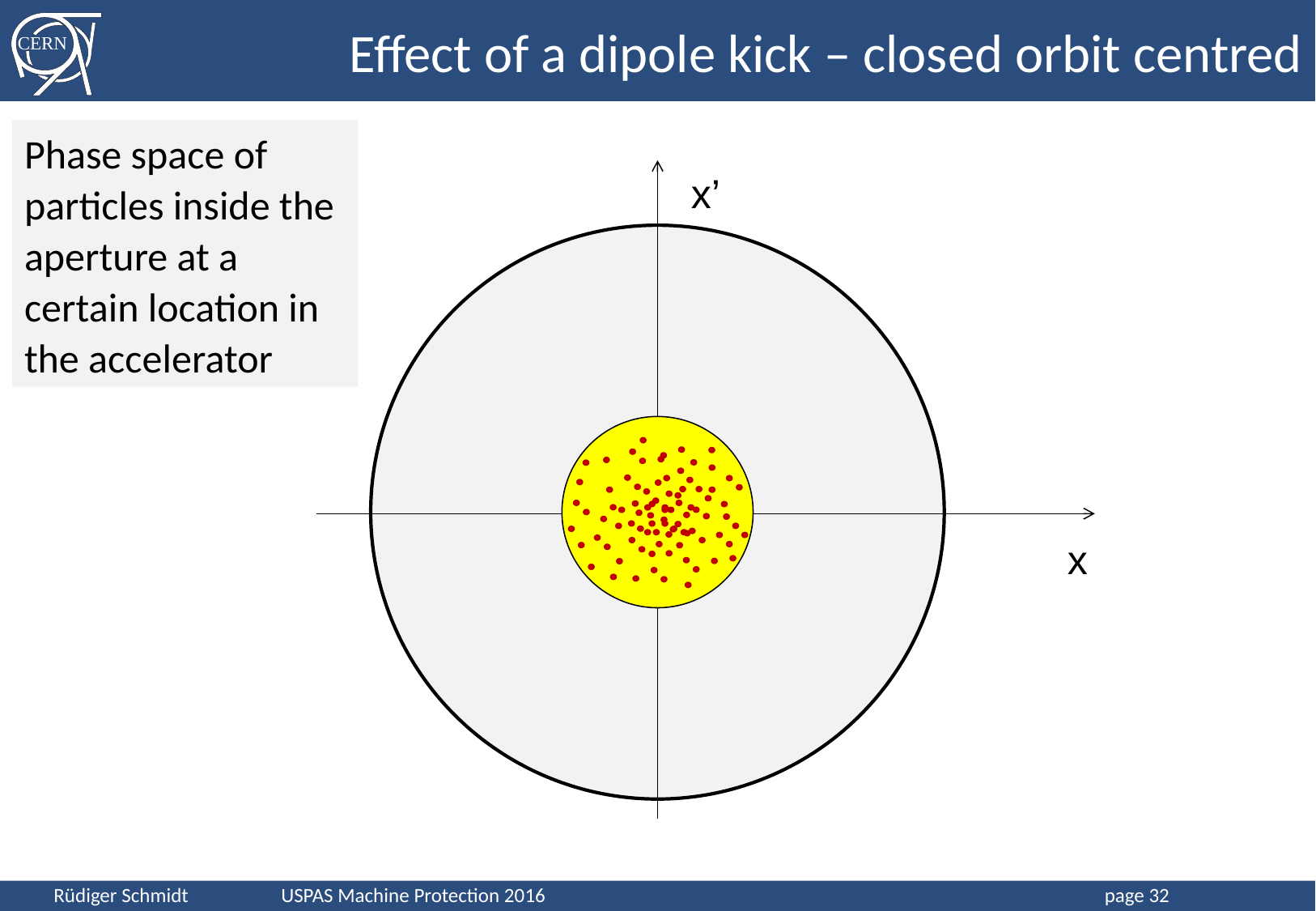

# Effect of a dipole kick – closed orbit centred
Phase space of particles inside the aperture at a certain location in the accelerator
x’

x